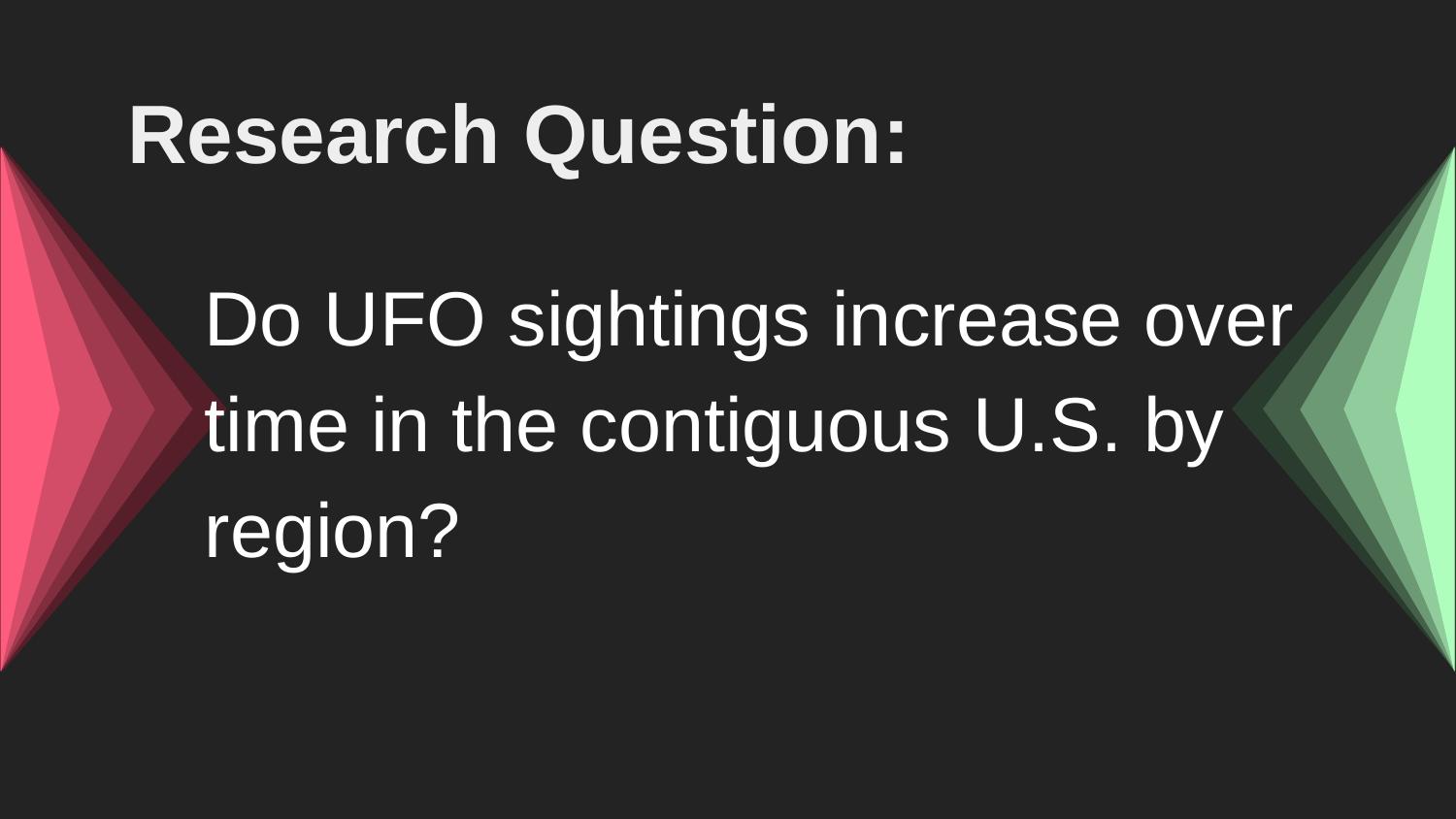

# Research Question:
Do UFO sightings increase over time in the contiguous U.S. by region?